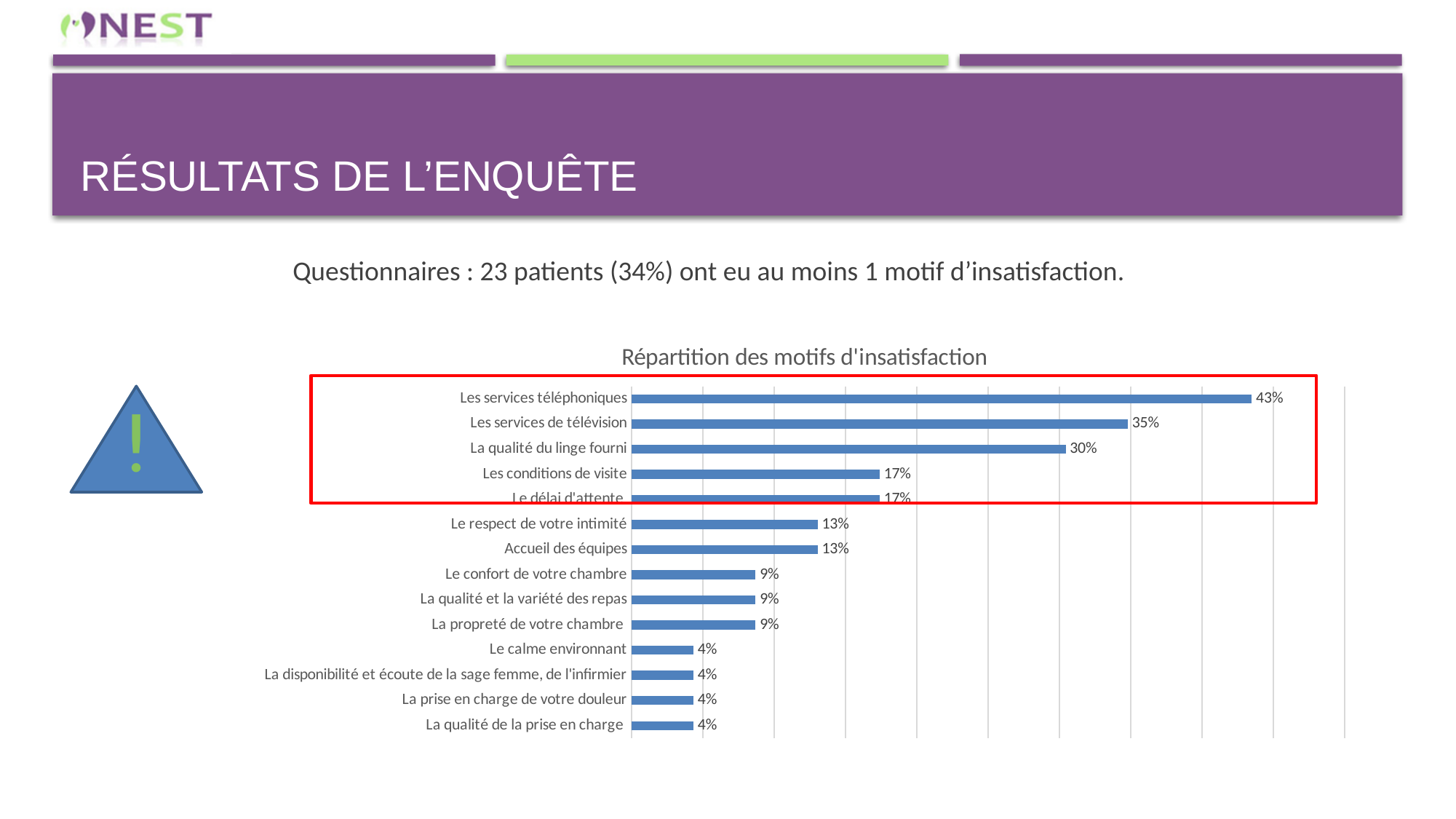

# Résultats de l’enquête
Questionnaires : 23 patients (34%) ont eu au moins 1 motif d’insatisfaction.

### Chart: Répartition des motifs d'insatisfaction

| Category |  |
|---|---|
| La qualité de la prise en charge  | 0.04347826086956522 |
| La prise en charge de votre douleur | 0.04347826086956522 |
| La disponibilité et écoute de la sage femme, de l'infirmier | 0.04347826086956522 |
| Le calme environnant | 0.04347826086956522 |
| La propreté de votre chambre  | 0.08695652173913047 |
| La qualité et la variété des repas | 0.08695652173913047 |
| Le confort de votre chambre | 0.08695652173913047 |
| Accueil des équipes | 0.1304347826086957 |
| Le respect de votre intimité | 0.1304347826086957 |
| Le délai d'attente  | 0.17391304347826098 |
| Les conditions de visite | 0.17391304347826098 |
| La qualité du linge fourni | 0.30434782608695665 |
| Les services de télévision | 0.3478260869565219 |
| Les services téléphoniques | 0.4347826086956524 |
!